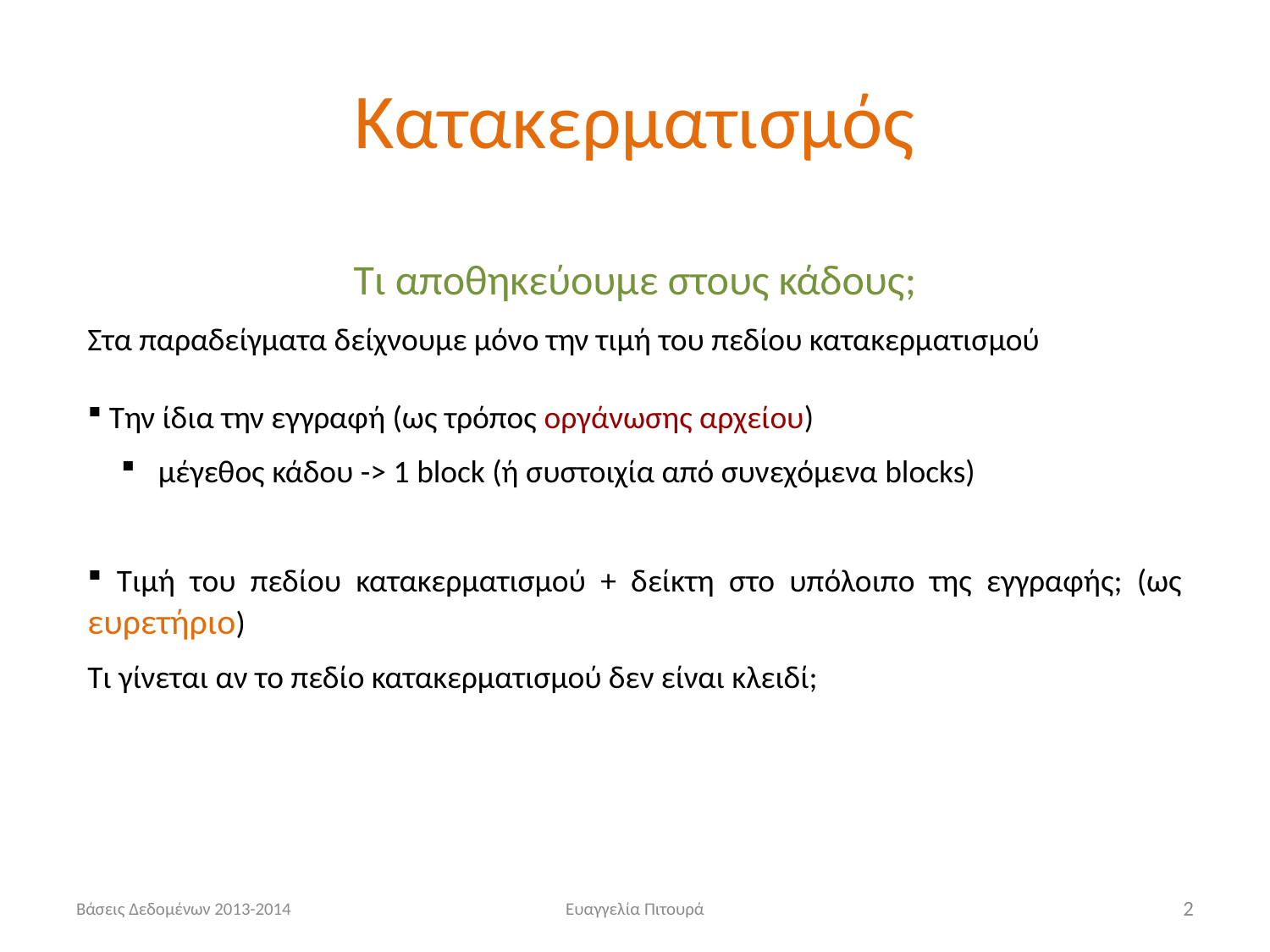

# Κατακερματισμός
 Τι αποθηκεύουμε στους κάδους;
Στα παραδείγματα δείχνουμε μόνο την τιμή του πεδίου κατακερματισμού

 Την ίδια την εγγραφή (ως τρόπος οργάνωσης αρχείου)
 μέγεθος κάδου -> 1 block (ή συστοιχία από συνεχόμενα blocks)

 Τιμή του πεδίου κατακερματισμού + δείκτη στο υπόλοιπο της εγγραφής; (ως ευρετήριο)
Τι γίνεται αν το πεδίο κατακερματισμού δεν είναι κλειδί;

Βάσεις Δεδομένων 2013-2014
Ευαγγελία Πιτουρά
2